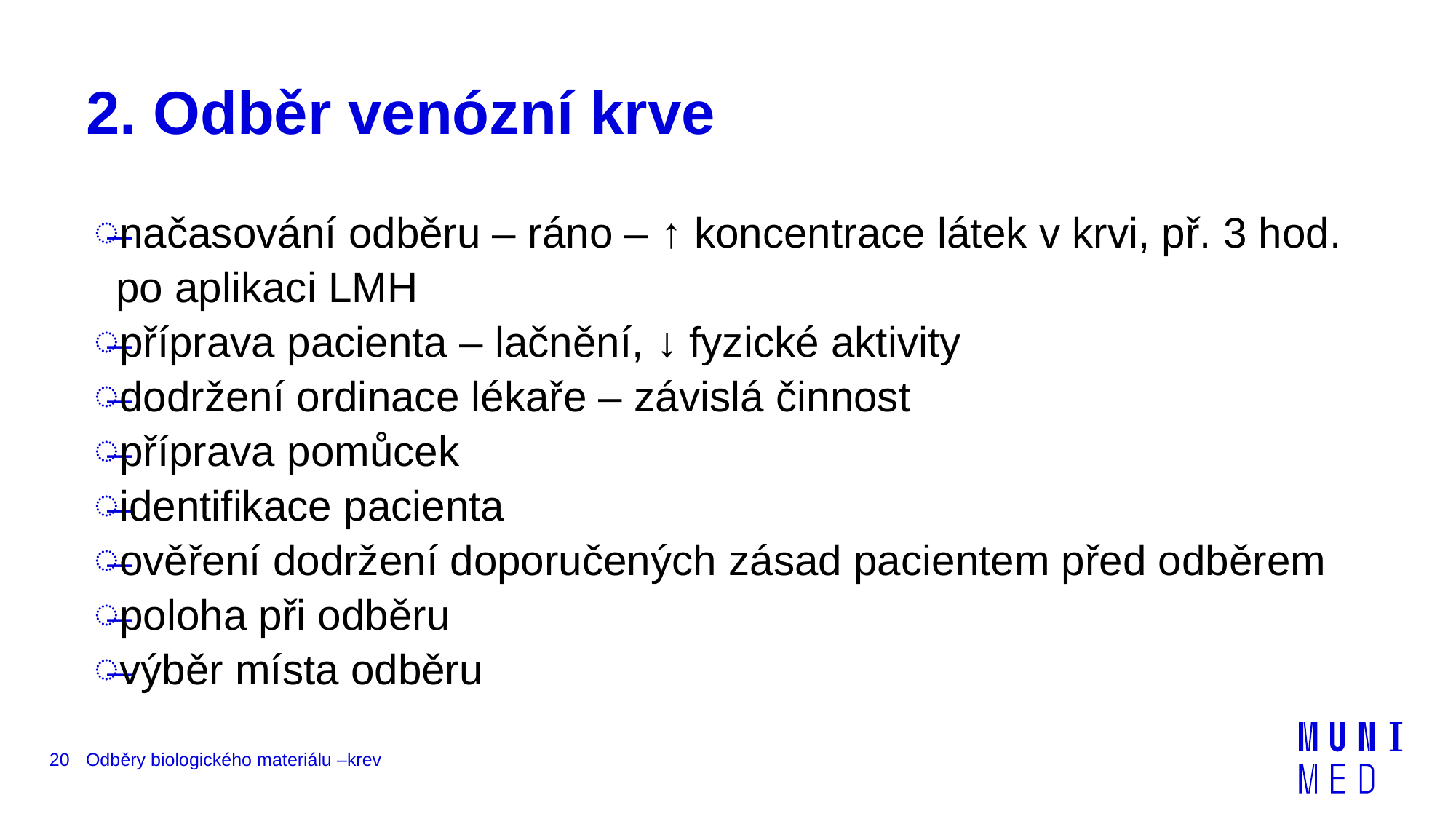

# 2. Odběr venózní krve
načasování odběru – ráno – ↑ koncentrace látek v krvi, př. 3 hod. po aplikaci LMH
příprava pacienta – lačnění, ↓ fyzické aktivity
dodržení ordinace lékaře – závislá činnost
příprava pomůcek
identifikace pacienta
ověření dodržení doporučených zásad pacientem před odběrem
poloha při odběru
výběr místa odběru

20
Odběry biologického materiálu –krev